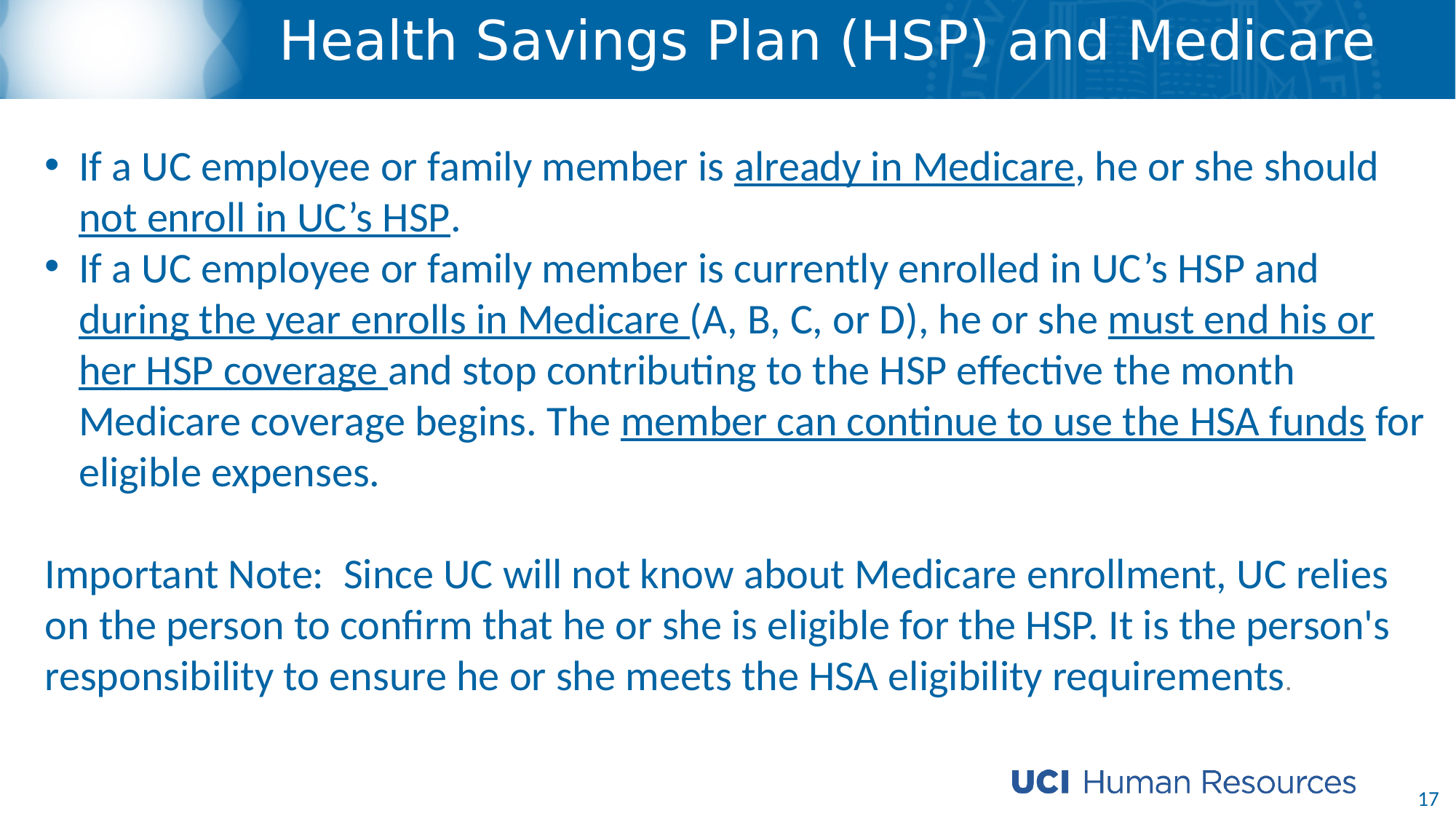

# Health Savings Plan (HSP) and Medicare
If a UC employee or family member is already in Medicare, he or she should not enroll in UC’s HSP.
If a UC employee or family member is currently enrolled in UC’s HSP and during the year enrolls in Medicare (A, B, C, or D), he or she must end his or her HSP coverage and stop contributing to the HSP effective the month Medicare coverage begins. The member can continue to use the HSA funds for eligible expenses.

Important Note:  Since UC will not know about Medicare enrollment, UC relies on the person to confirm that he or she is eligible for the HSP. It is the person's responsibility to ensure he or she meets the HSA eligibility requirements.
17